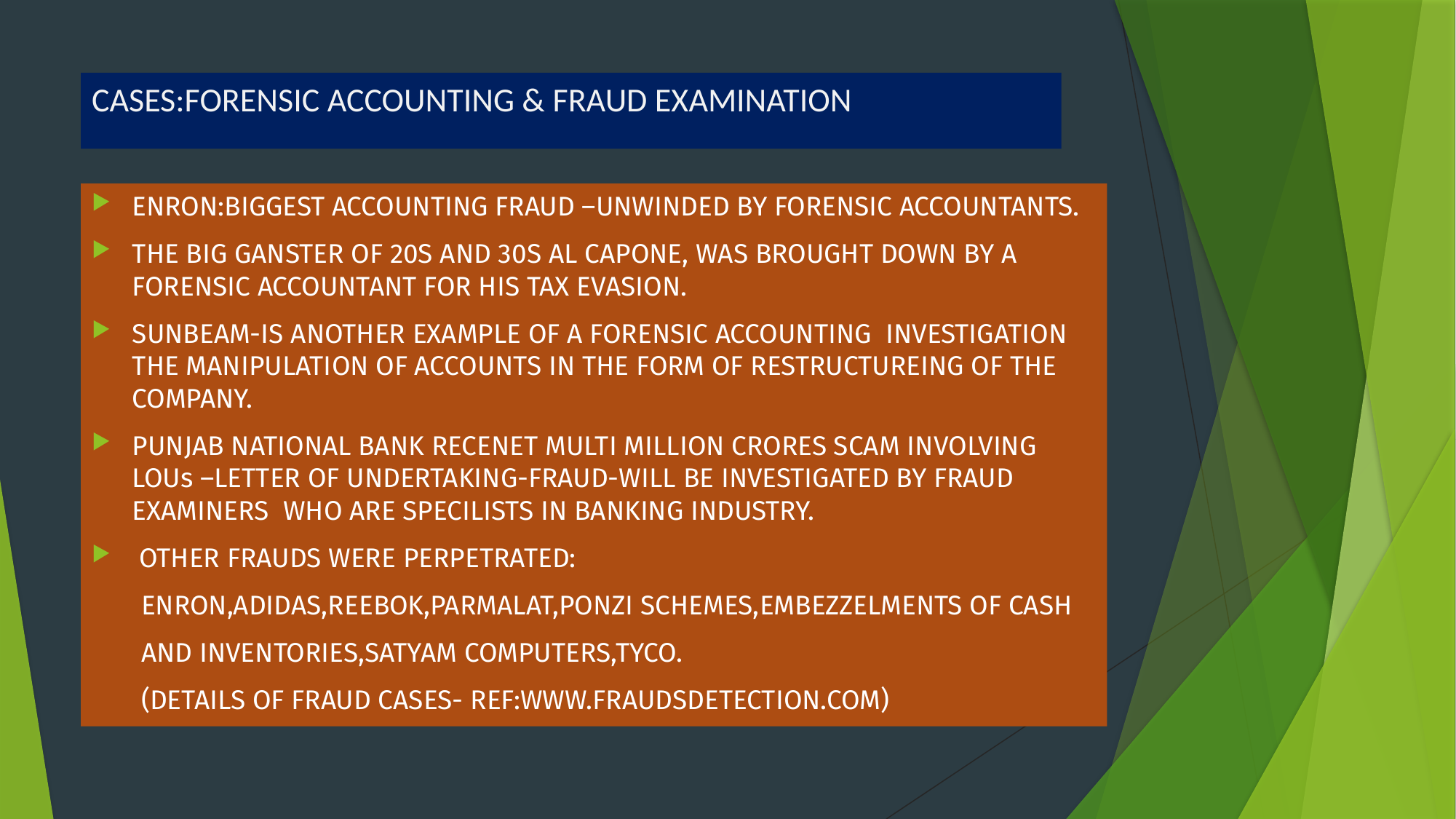

# CASES:FORENSIC ACCOUNTING & FRAUD EXAMINATION
ENRON:BIGGEST ACCOUNTING FRAUD –UNWINDED BY FORENSIC ACCOUNTANTS.
THE BIG GANSTER OF 20S AND 30S AL CAPONE, WAS BROUGHT DOWN BY A FORENSIC ACCOUNTANT FOR HIS TAX EVASION.
SUNBEAM-IS ANOTHER EXAMPLE OF A FORENSIC ACCOUNTING  INVESTIGATION  THE MANIPULATION OF ACCOUNTS IN THE FORM OF RESTRUCTUREING OF THE COMPANY.
PUNJAB NATIONAL BANK RECENET MULTI MILLION CRORES SCAM INVOLVING LOUs –LETTER OF UNDERTAKING-FRAUD-WILL BE INVESTIGATED BY FRAUD EXAMINERS  WHO ARE SPECILISTS IN BANKING INDUSTRY.
 OTHER FRAUDS WERE PERPETRATED:
       ENRON,ADIDAS,REEBOK,PARMALAT,PONZI SCHEMES,EMBEZZELMENTS OF CASH
       AND INVENTORIES,SATYAM COMPUTERS,TYCO.
       (DETAILS OF FRAUD CASES- REF:WWW.FRAUDSDETECTION.COM)